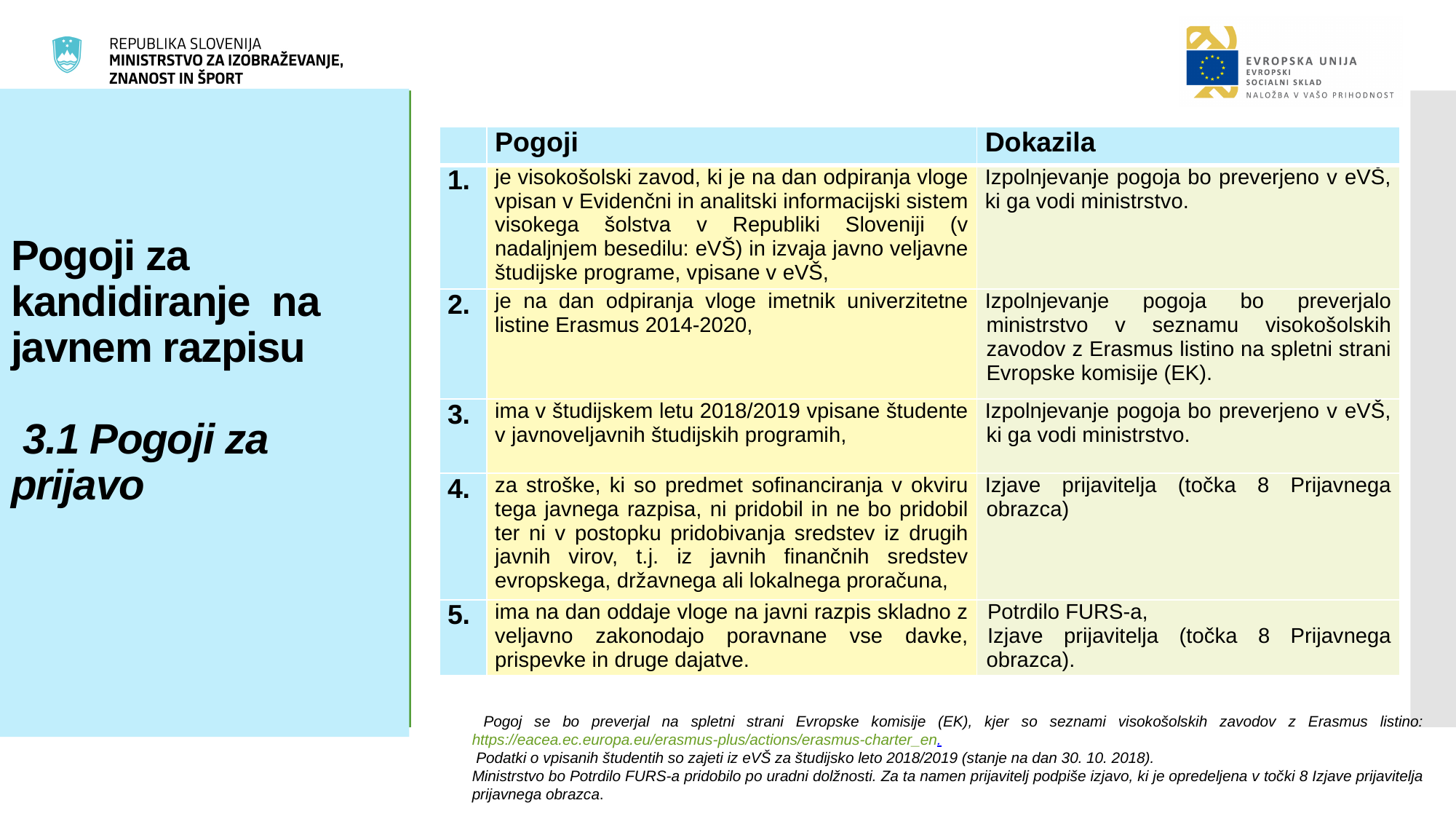

# Pogoji za kandidiranje  na javnem razpisu 3.1 Pogoji za prijavo
|  | Pogoji | Dokazila |
| --- | --- | --- |
| 1. | je visokošolski zavod, ki je na dan odpiranja vloge vpisan v Evidenčni in analitski informacijski sistem visokega šolstva v Republiki Sloveniji (v nadaljnjem besedilu: eVŠ) in izvaja javno veljavne študijske programe, vpisane v eVŠ, | Izpolnjevanje pogoja bo preverjeno v eVŠ, ki ga vodi ministrstvo. |
| 2. | je na dan odpiranja vloge imetnik univerzitetne listine Erasmus 2014-2020, | Izpolnjevanje pogoja bo preverjalo ministrstvo v seznamu visokošolskih zavodov z Erasmus listino na spletni strani Evropske komisije (EK). |
| 3. | ima v študijskem letu 2018/2019 vpisane študente v javnoveljavnih študijskih programih, | Izpolnjevanje pogoja bo preverjeno v eVŠ, ki ga vodi ministrstvo. |
| 4. | za stroške, ki so predmet sofinanciranja v okviru tega javnega razpisa, ni pridobil in ne bo pridobil ter ni v postopku pridobivanja sredstev iz drugih javnih virov, t.j. iz javnih finančnih sredstev evropskega, državnega ali lokalnega proračuna, | Izjave prijavitelja (točka 8 Prijavnega obrazca) |
| 5. | ima na dan oddaje vloge na javni razpis skladno z veljavno zakonodajo poravnane vse davke, prispevke in druge dajatve. | Potrdilo FURS-a, Izjave prijavitelja (točka 8 Prijavnega obrazca). |

 Pogoj se bo preverjal na spletni strani Evropske komisije (EK), kjer so seznami visokošolskih zavodov z Erasmus listino: https://eacea.ec.europa.eu/erasmus-plus/actions/erasmus-charter_en.
 Podatki o vpisanih študentih so zajeti iz eVŠ za študijsko leto 2018/2019 (stanje na dan 30. 10. 2018).
Ministrstvo bo Potrdilo FURS-a pridobilo po uradni dolžnosti. Za ta namen prijavitelj podpiše izjavo, ki je opredeljena v točki 8 Izjave prijavitelja prijavnega obrazca.